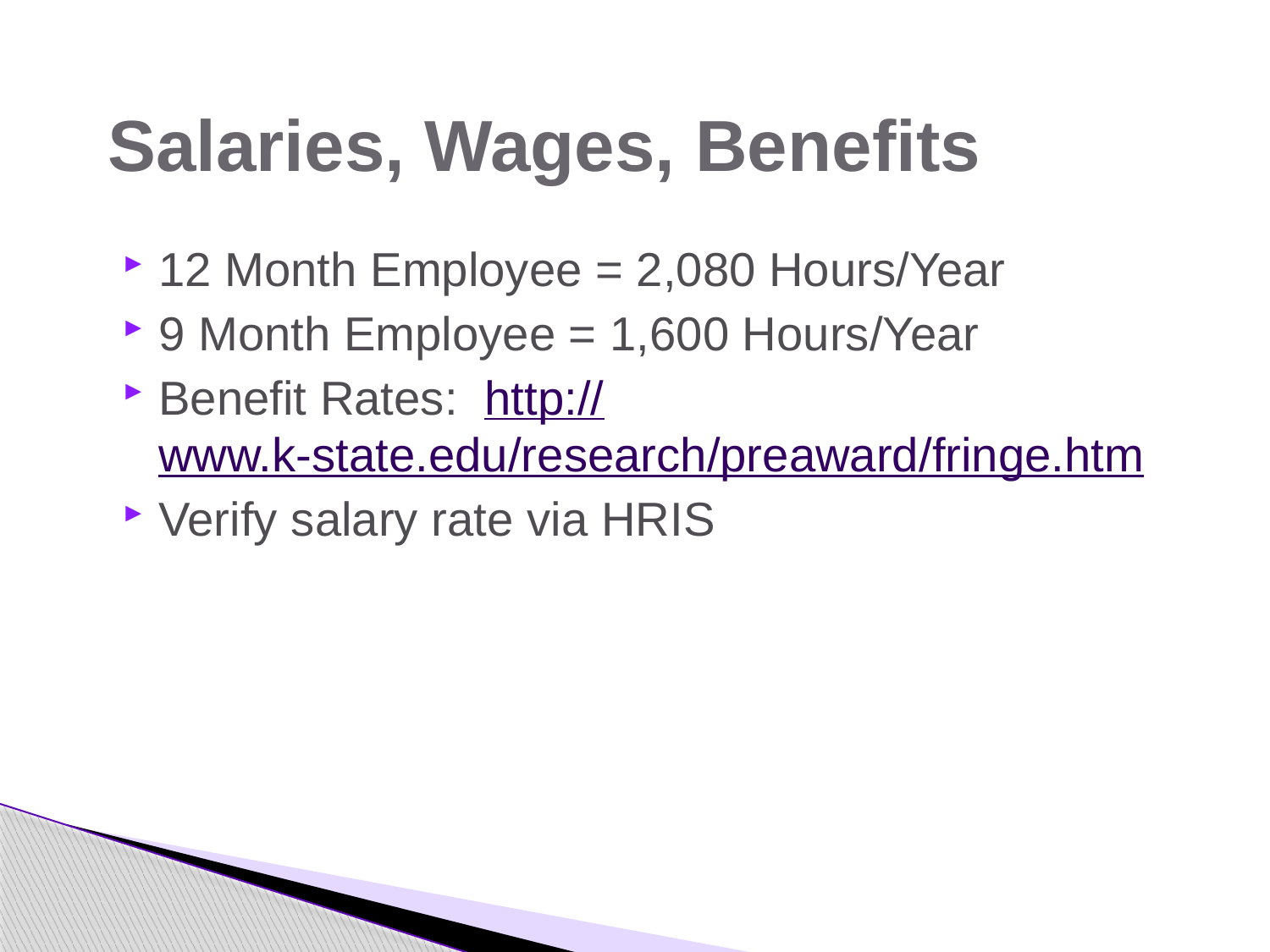

# Salaries, Wages, Benefits
12 Month Employee = 2,080 Hours/Year
9 Month Employee = 1,600 Hours/Year
Benefit Rates:  http://www.k-state.edu/research/preaward/fringe.htm
Verify salary rate via HRIS